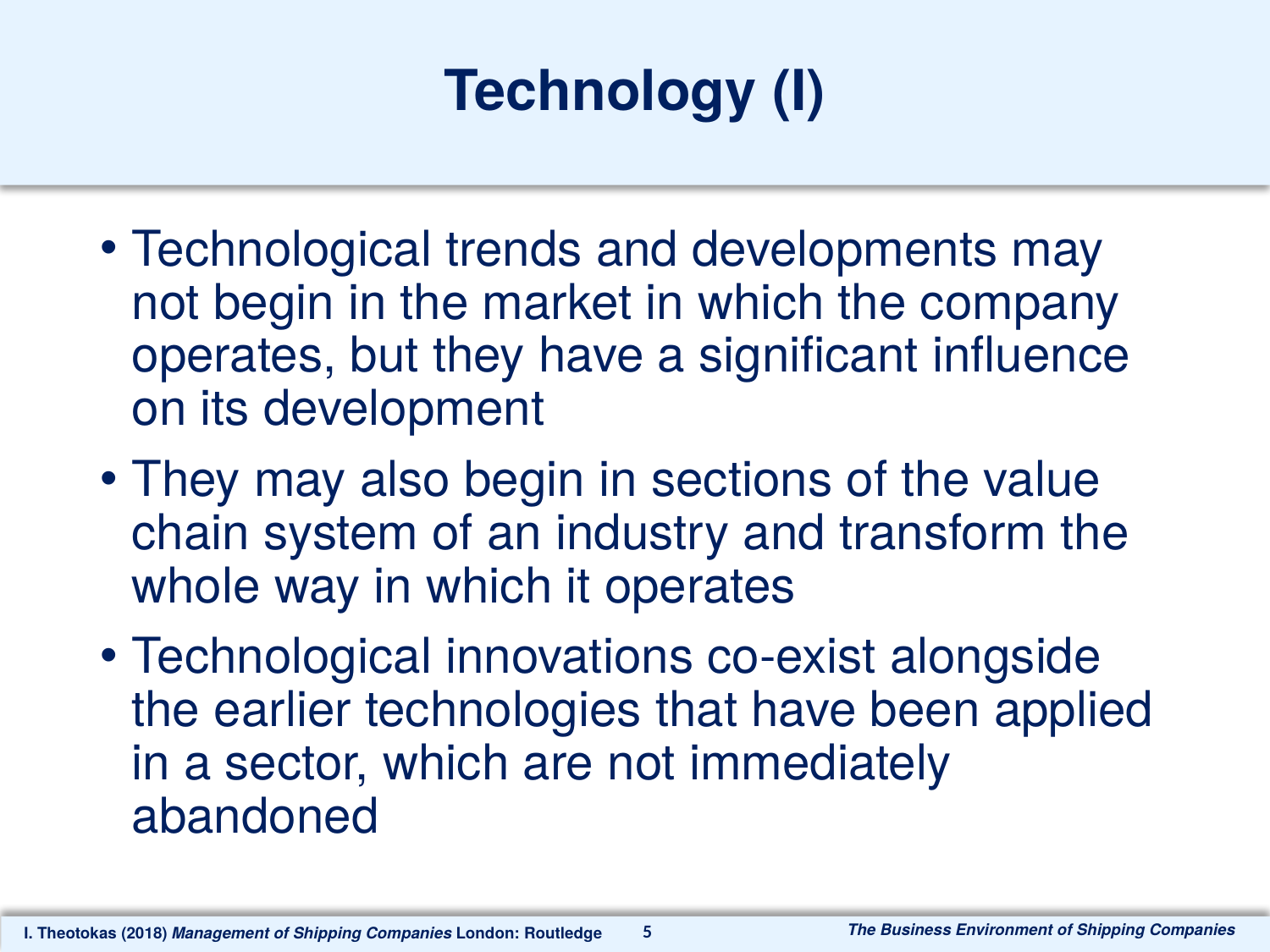

# Technology (I)
Technological trends and developments may not begin in the market in which the company operates, but they have a significant influence on its development
They may also begin in sections of the value chain system of an industry and transform the whole way in which it operates
Technological innovations co-exist alongside the earlier technologies that have been applied in a sector, which are not immediately abandoned

5
The Business Environment of Shipping Companies